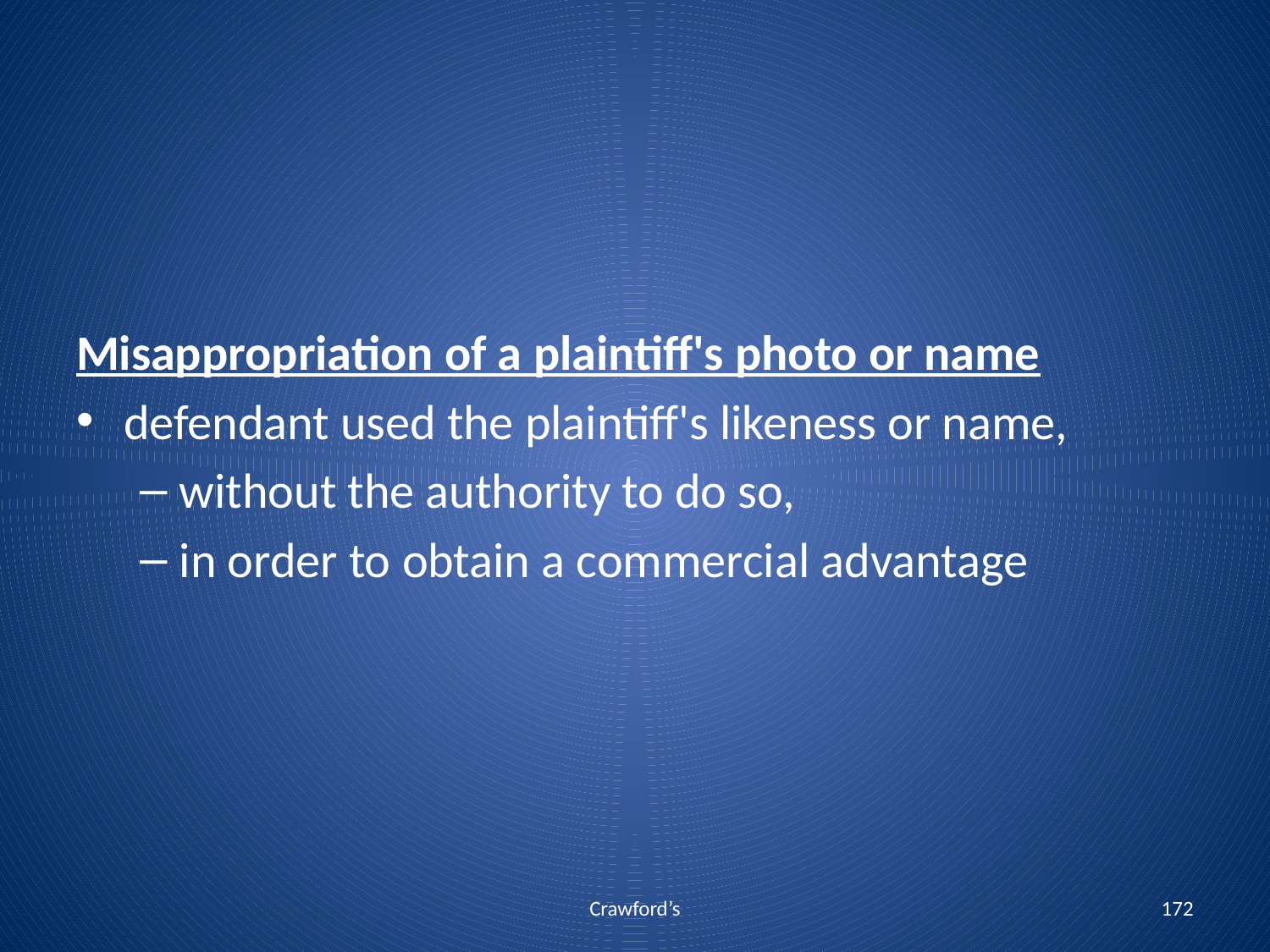

Misappropriation of a plaintiff's photo or name
defendant used the plaintiff's likeness or name,
without the authority to do so,
in order to obtain a commercial advantage

Crawford’s
172